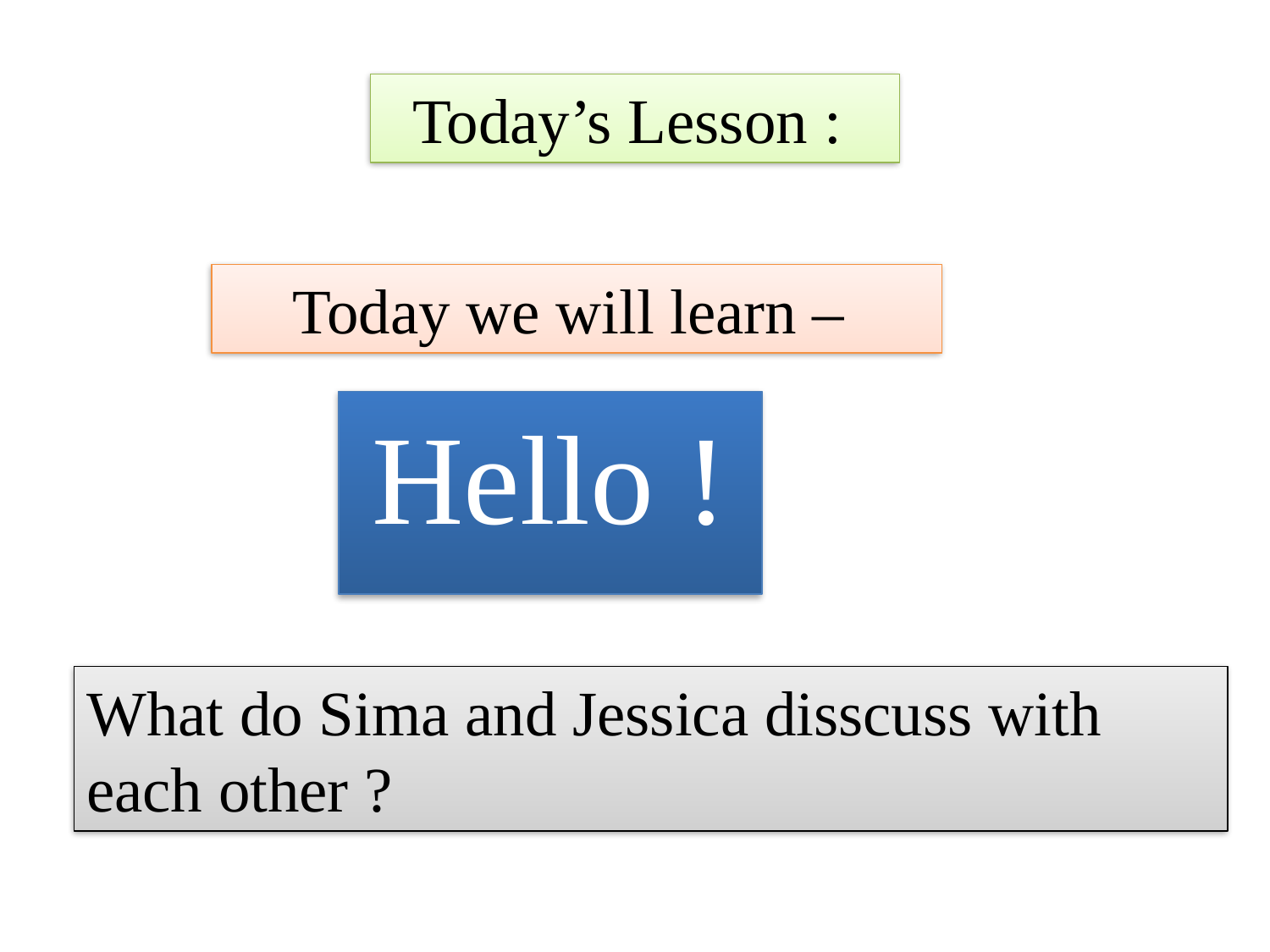

Today’s Lesson :
Today we will learn –
Hello !

What do Sima and Jessica disscuss with each other ?